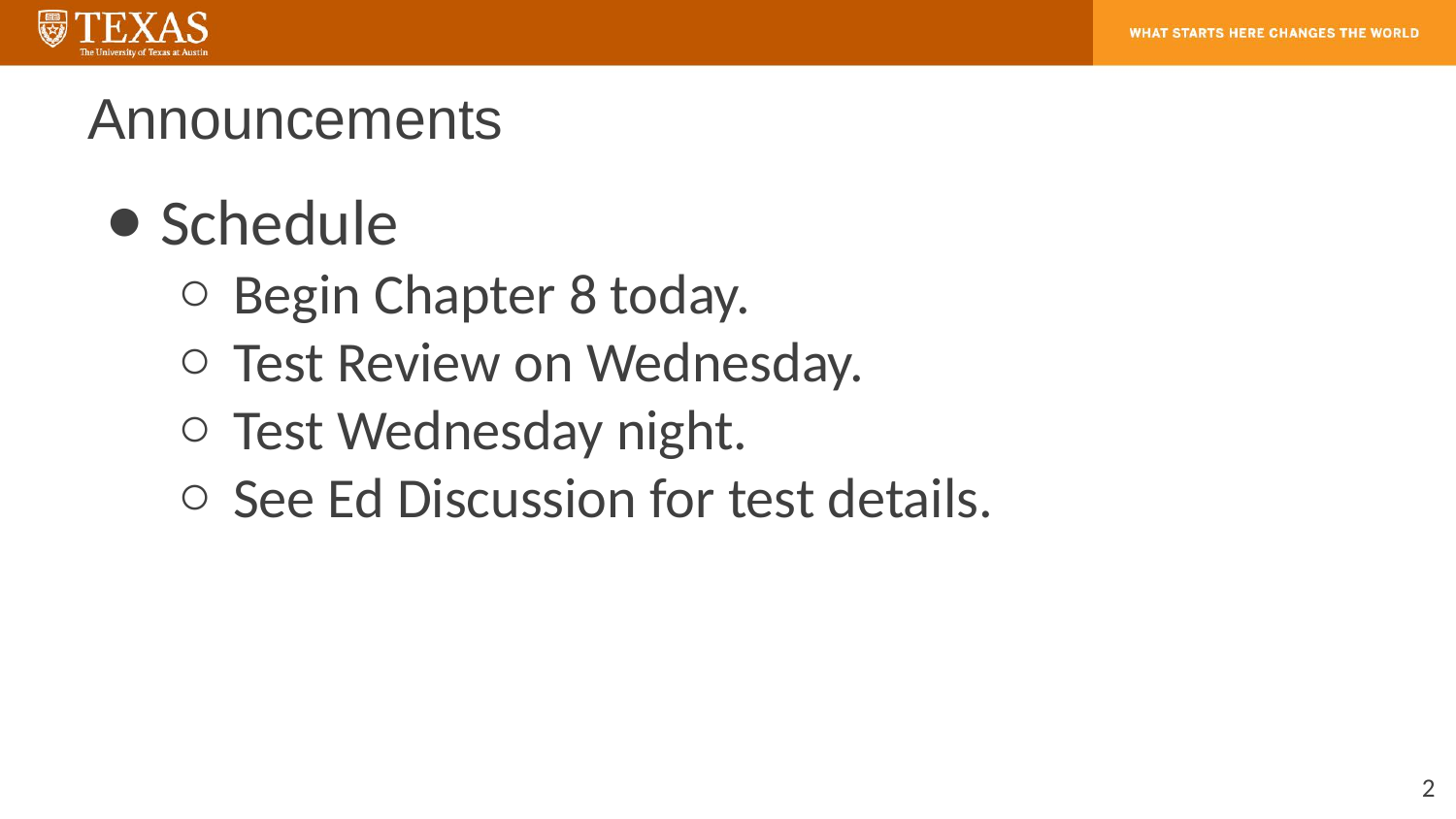

# Announcements
Schedule
Begin Chapter 8 today.
Test Review on Wednesday.
Test Wednesday night.
See Ed Discussion for test details.

2